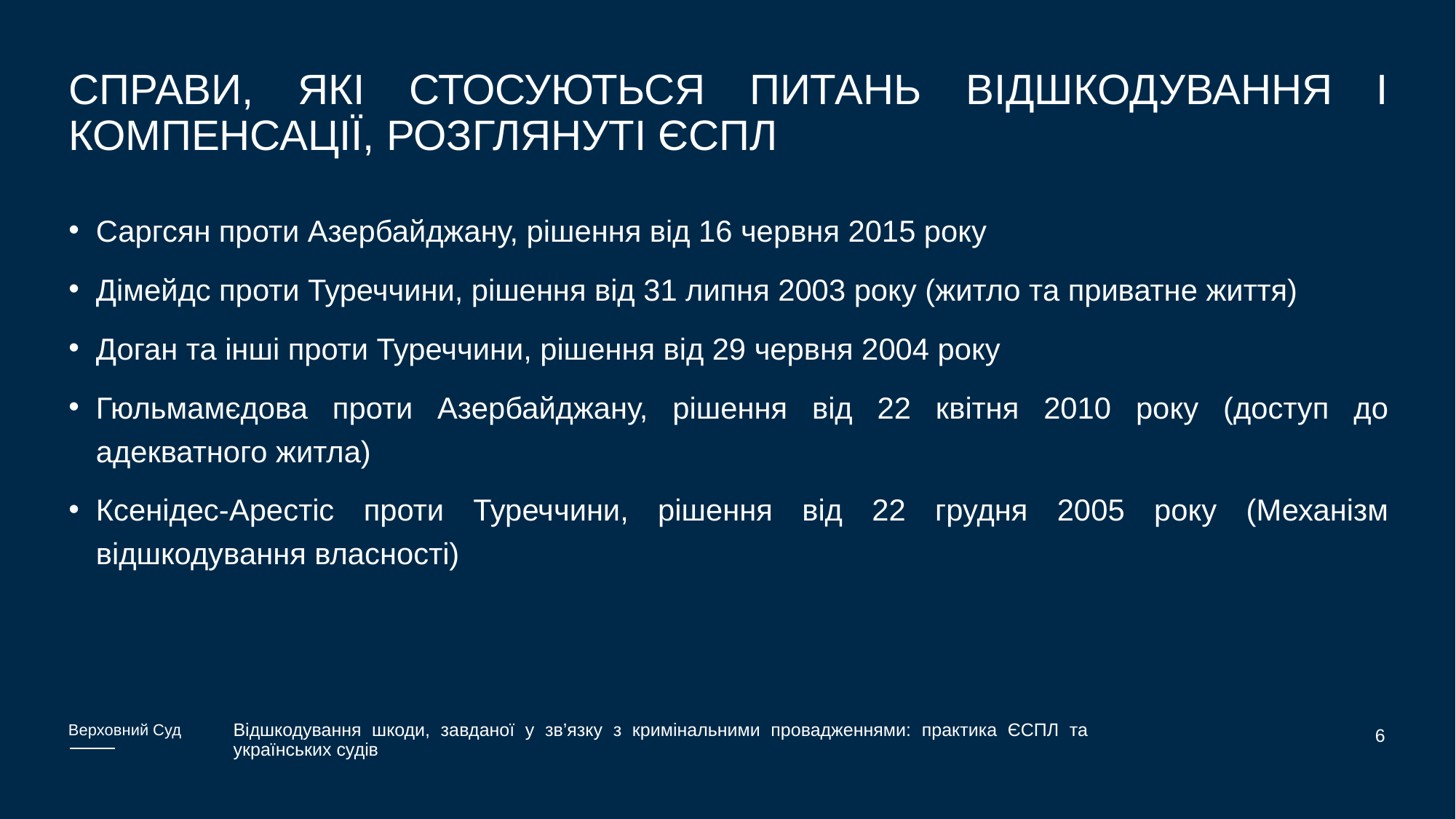

# Справи, які стосуються питань відшкодування і компенсації, розглянуті ЄСПЛ
Саргсян проти Азербайджану, рішення від 16 червня 2015 року
Дімейдс проти Туреччини, рішення від 31 липня 2003 року (житло та приватне життя)
Доган та інші проти Туреччини, рішення від 29 червня 2004 року
Гюльмамєдова проти Азербайджану, рішення від 22 квітня 2010 року (доступ до адекватного житла)
Ксенідес-Арестіс проти Туреччини, рішення від 22 грудня 2005 року (Механізм відшкодування власності)

Верховний Суд
6
Відшкодування шкоди, завданої у зв’язку з кримінальними провадженнями: практика ЄСПЛ та українських судів